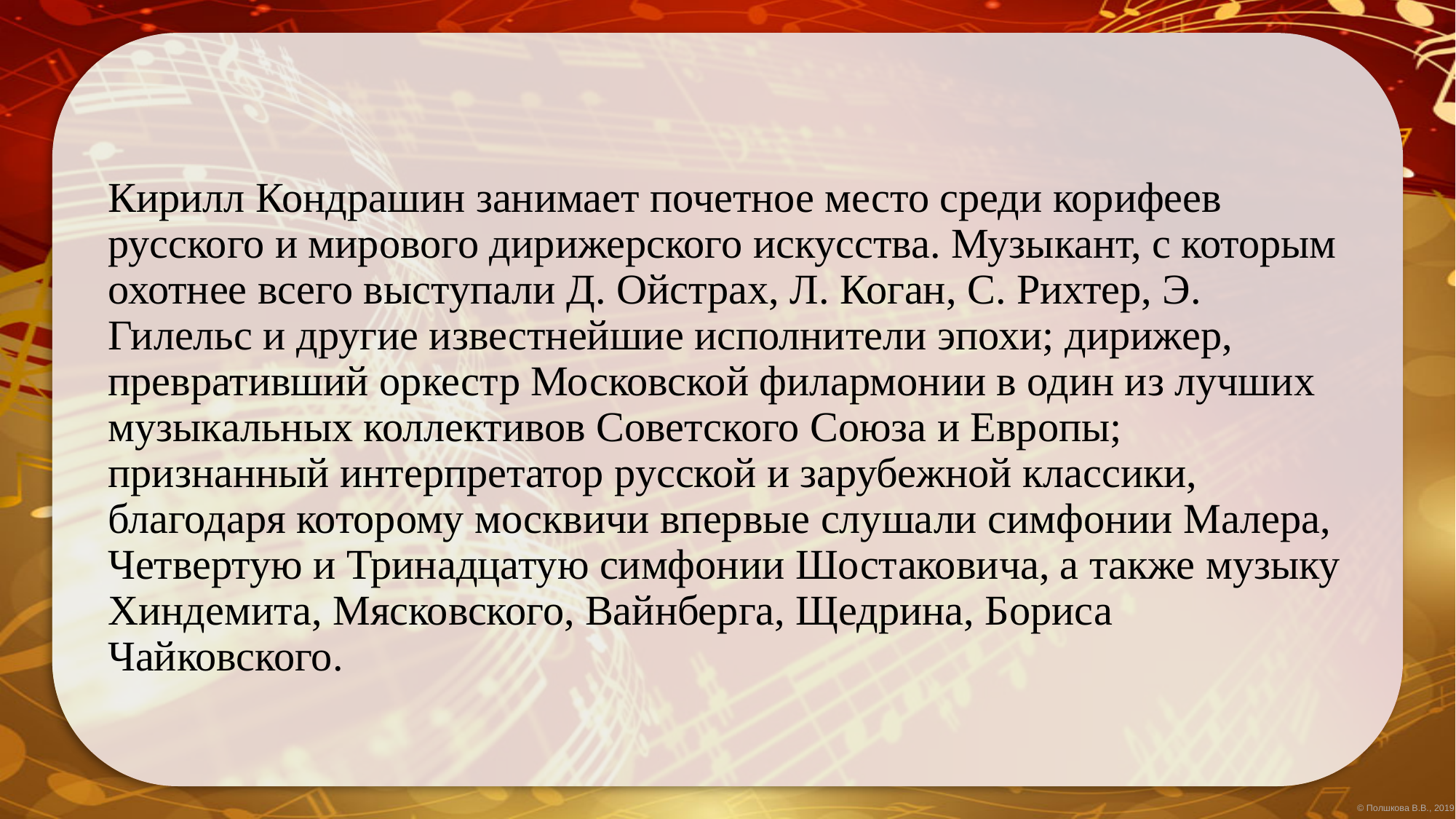

Кирилл Кондрашин занимает почетное место среди корифеев русского и мирового дирижерского искусства. Музыкант, с которым охотнее всего выступали Д. Ойстрах, Л. Коган, С. Рихтер, Э. Гилельс и другие известнейшие исполнители эпохи; дирижер, превративший оркестр Московской филармонии в один из лучших музыкальных коллективов Советского Союза и Европы; признанный интерпретатор русской и зарубежной классики, благодаря которому москвичи впервые слушали симфонии Малера, Четвертую и Тринадцатую симфонии Шостаковича, а также музыку Хиндемита, Мясковского, Вайнберга, Щедрина, Бориса Чайковского.